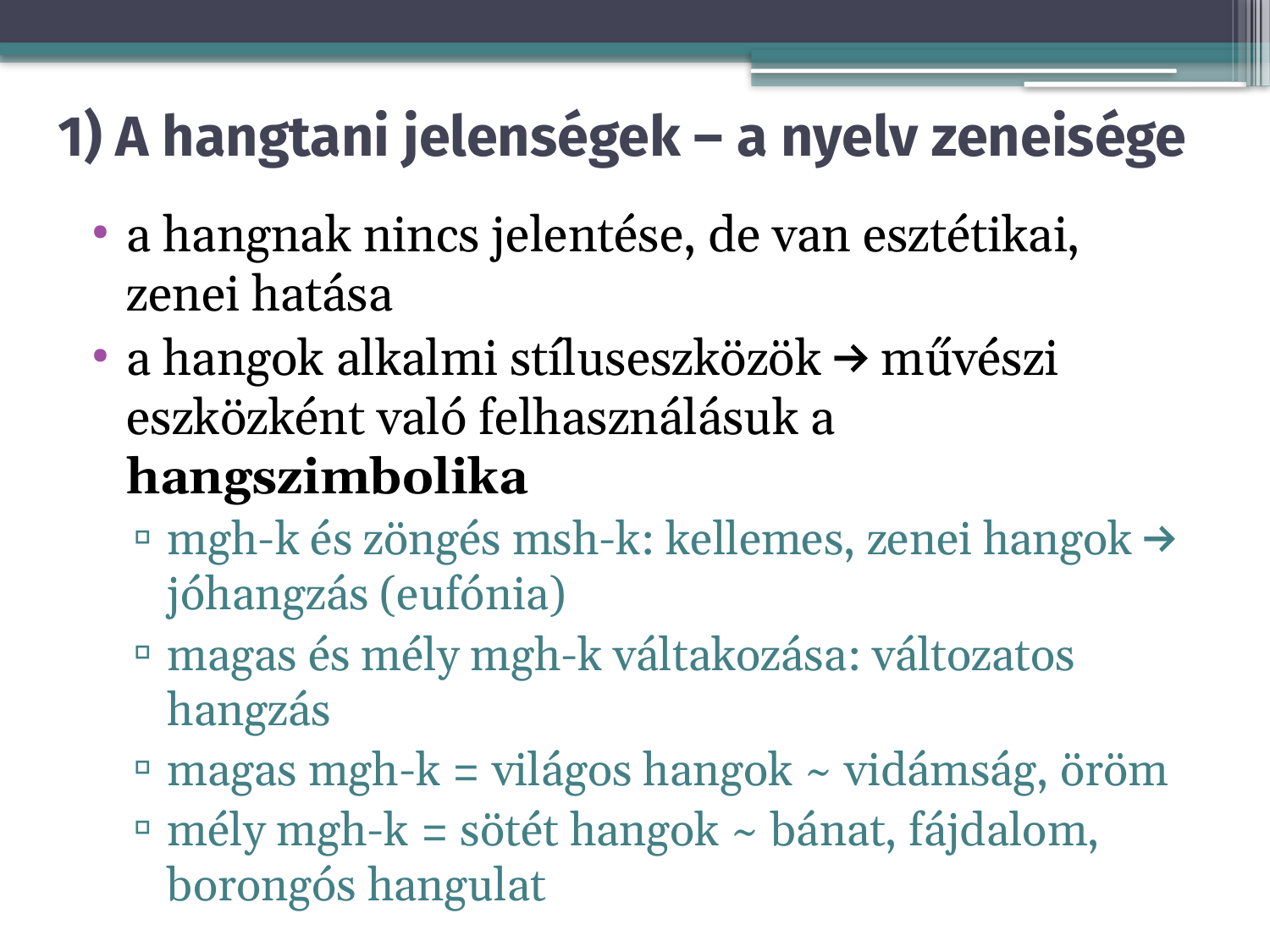

# 1) A hangtani jelenségek – a nyelv zeneisége
a hangnak nincs jelentése, de van esztétikai, zenei hatása
a hangok alkalmi stíluseszközök → művészi eszközként való felhasználásuk a hangszimbolika
mgh-k és zöngés msh-k: kellemes, zenei hangok → jóhangzás (eufónia)
magas és mély mgh-k váltakozása: változatos hangzás
magas mgh-k = világos hangok ~ vidámság, öröm
mély mgh-k = sötét hangok ~ bánat, fájdalom, borongós hangulat